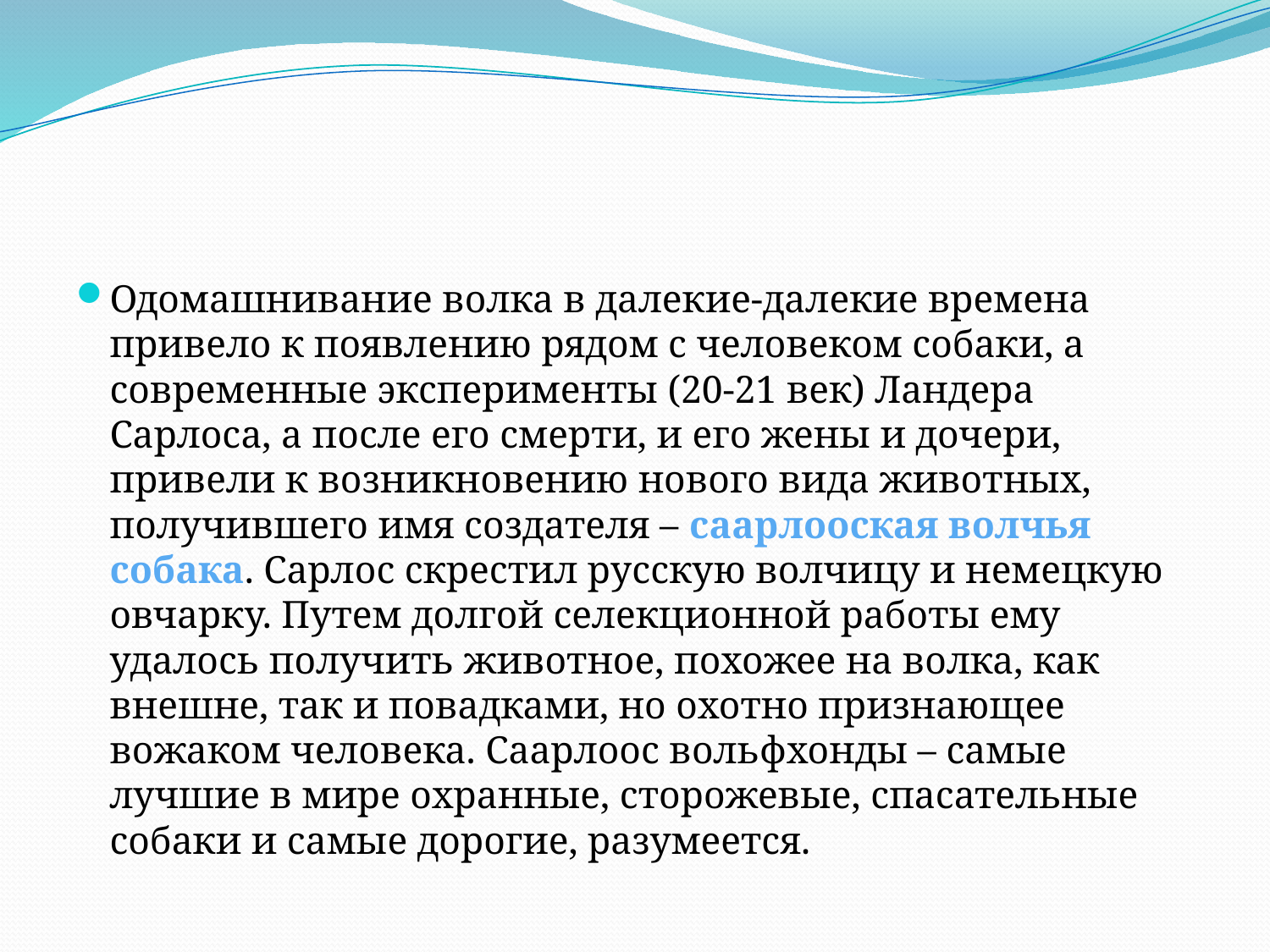

#
Одомашнивание волка в далекие-далекие времена привело к появлению рядом с человеком собаки, а современные эксперименты (20-21 век) Ландера Сарлоса, а после его смерти, и его жены и дочери, привели к возникновению нового вида животных, получившего имя создателя – саарлооская волчья собака. Сарлос скрестил русскую волчицу и немецкую овчарку. Путем долгой селекционной работы ему удалось получить животное, похожее на волка, как внешне, так и повадками, но охотно признающее вожаком человека. Саарлоос вольфхонды – самые лучшие в мире охранные, сторожевые, спасательные собаки и самые дорогие, разумеется.